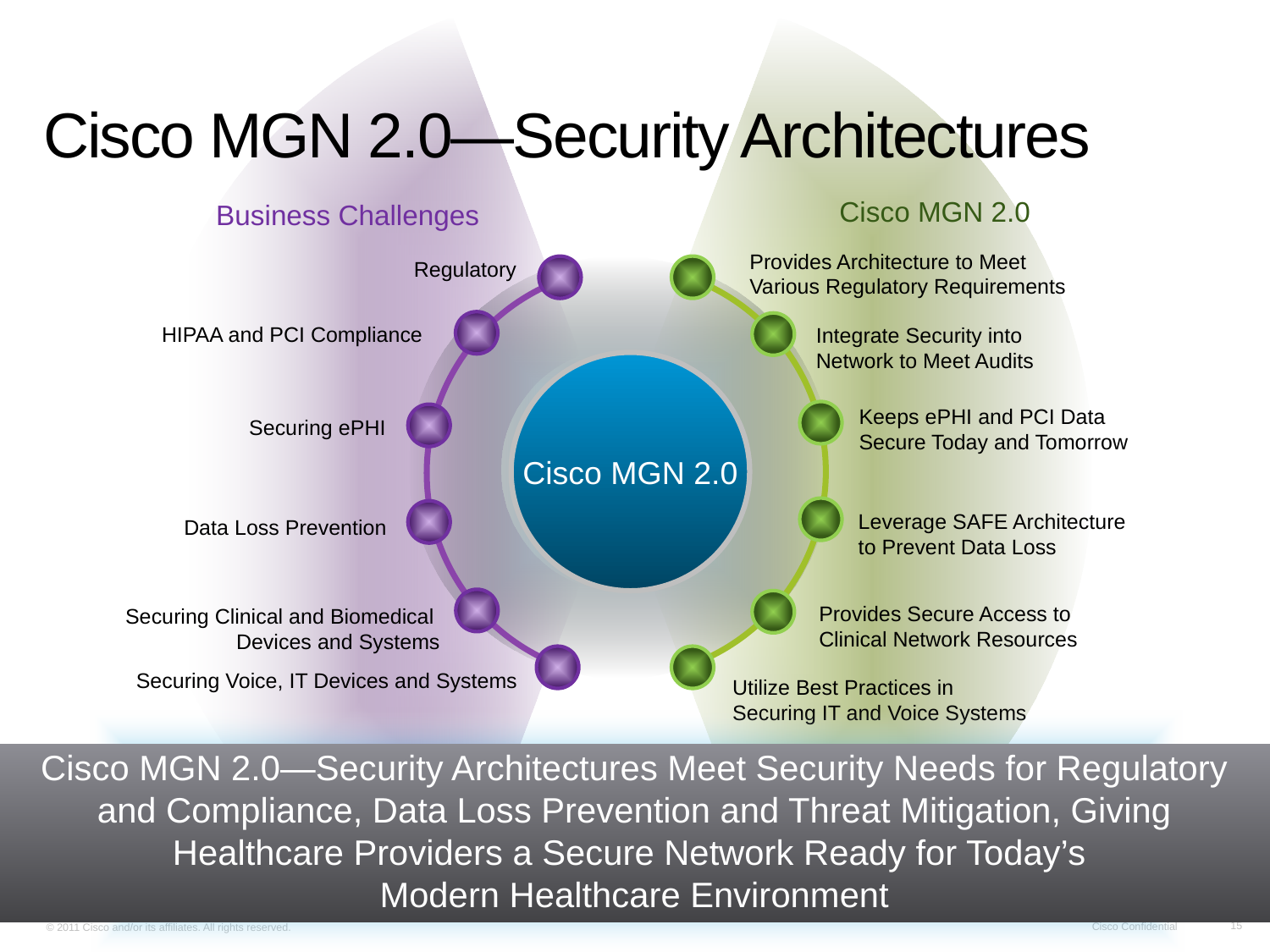

Cisco MGN 2.0—Security Architectures

Cisco MGN 2.0
Business Challenges
Provides Architecture to Meet
Various Regulatory Requirements

Integrate Security into
Network to Meet Audits
Keeps ePHI and PCI Data
Secure Today and Tomorrow
Leverage SAFE Architecture
to Prevent Data Loss
Provides Secure Access to
Clinical Network Resources
Utilize Best Practices in
Securing IT and Voice Systems
Regulatory

HIPAA and PCI Compliance
Securing ePHI
Data Loss Prevention
Securing Clinical and Biomedical
Devices and Systems
Securing Voice, IT Devices and Systems

Cisco MGN 2.0

Cisco MGN 2.0—Security Architectures Meet Security Needs for Regulatory and Compliance, Data Loss Prevention and Threat Mitigation, Giving Healthcare Providers a Secure Network Ready for Today’s
Modern Healthcare Environment